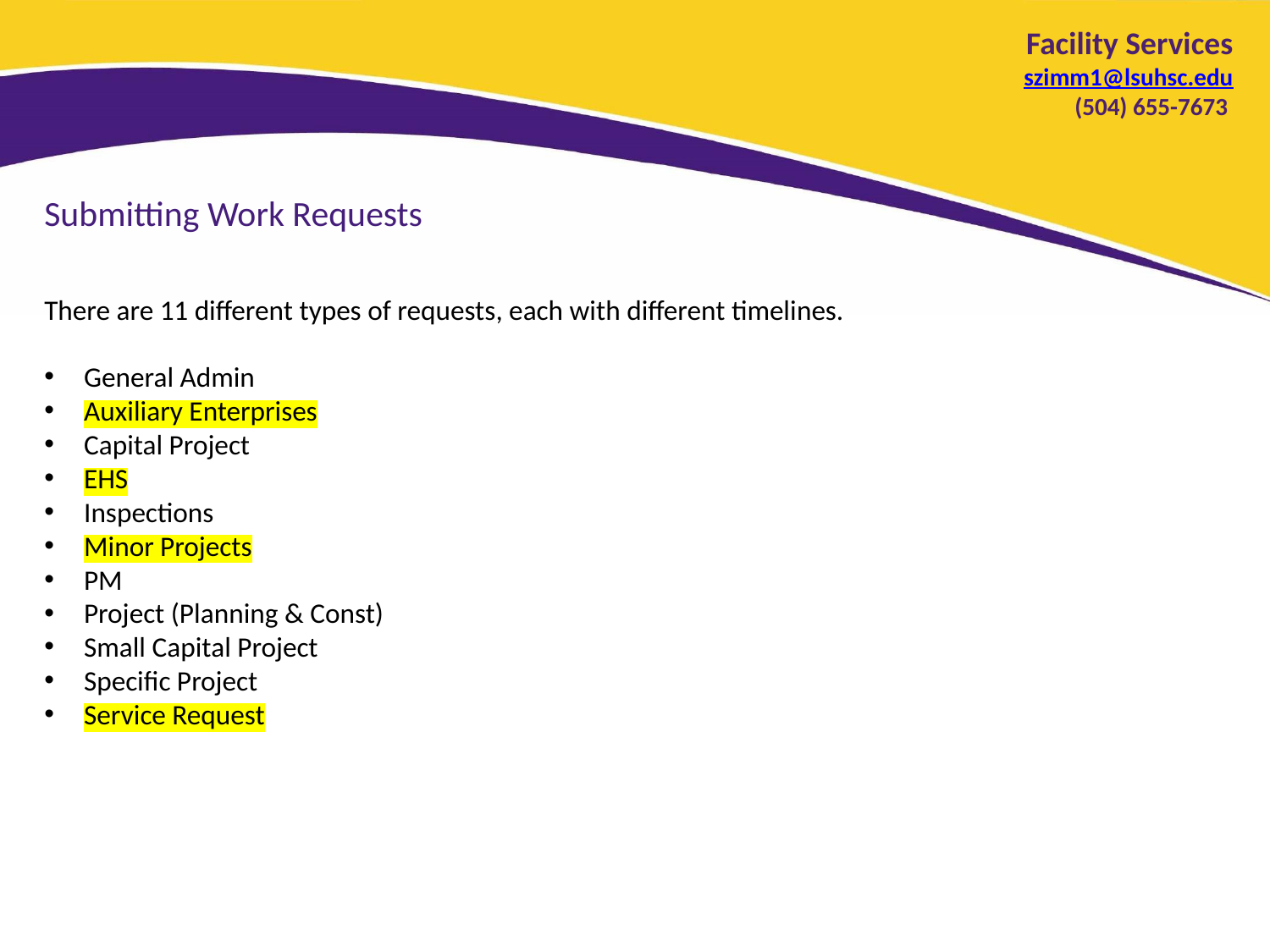

Facility Services
szimm1@lsuhsc.edu
(504) 655-7673
Submitting Work Requests

There are 11 different types of requests, each with different timelines.

General Admin
Auxiliary Enterprises
Capital Project
EHS
Inspections
Minor Projects
PM
Project (Planning & Const)
Small Capital Project
Specific Project
Service Request